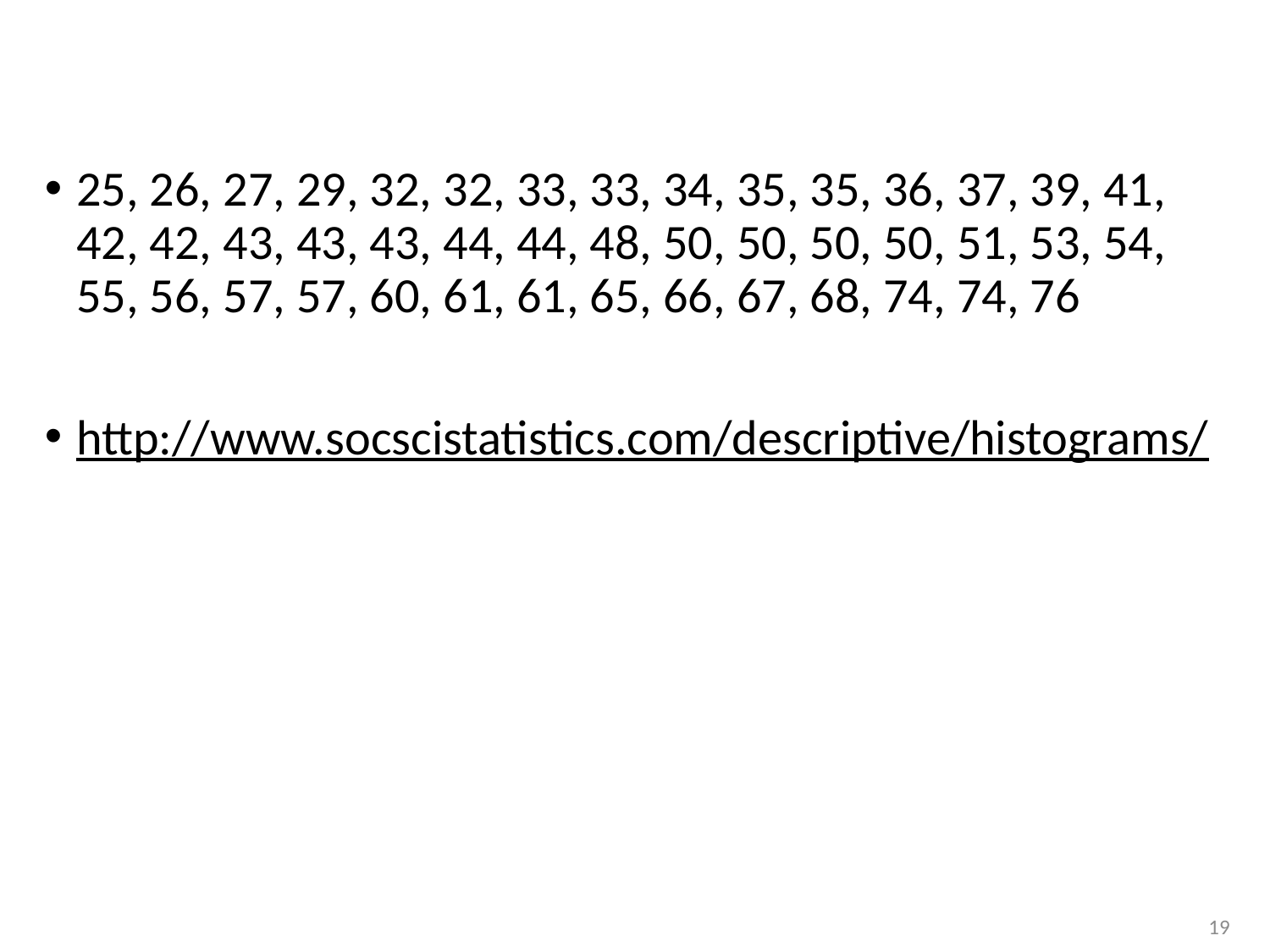

#
25, 26, 27, 29, 32, 32, 33, 33, 34, 35, 35, 36, 37, 39, 41, 42, 42, 43, 43, 43, 44, 44, 48, 50, 50, 50, 50, 51, 53, 54, 55, 56, 57, 57, 60, 61, 61, 65, 66, 67, 68, 74, 74, 76

http://www.socscistatistics.com/descriptive/histograms/

19